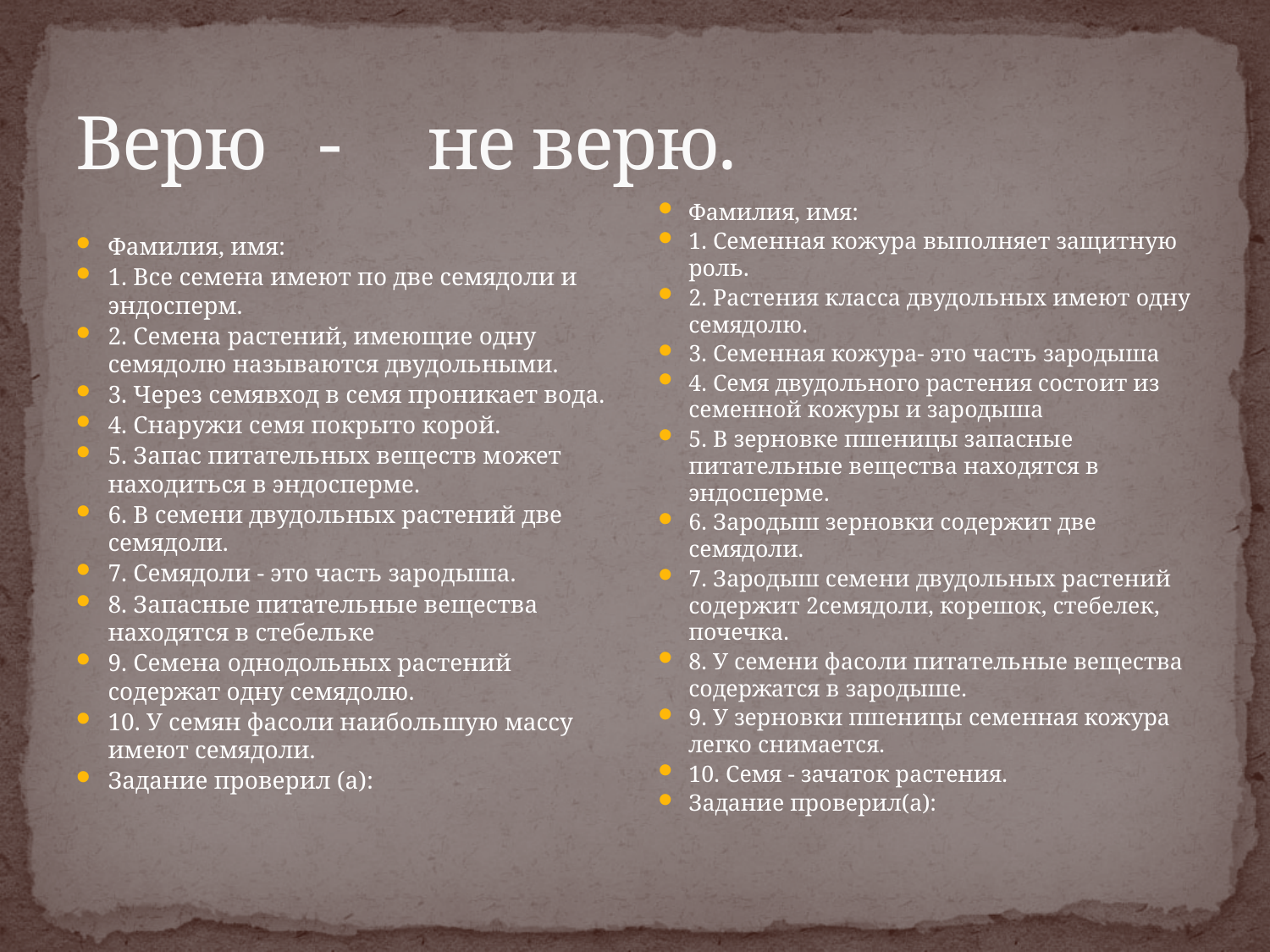

# Верю   -     не верю.

Фамилия, имя:
1. Семенная кожура выполняет защитную роль.
2. Растения класса двудольных имеют одну семядолю.
3. Семенная кожура- это часть зародыша
4. Семя двудольного растения состоит из семенной кожуры и зародыша
5. В зерновке пшеницы запасные питательные вещества находятся в эндосперме.
6. Зародыш зерновки содержит две семядоли.
7. Зародыш семени двудольных растений содержит 2семядоли, корешок, стебелек, почечка.
8. У семени фасоли питательные вещества содержатся в зародыше.
9. У зерновки пшеницы семенная кожура легко снимается.
10. Семя - зачаток растения.
Задание проверил(а):

Фамилия, имя:
1. Все семена имеют по две семядоли и эндосперм.
2. Семена растений, имеющие одну семядолю называются двудольными.
3. Через семявход в семя проникает вода.
4. Снаружи семя покрыто корой.
5. Запас питательных веществ может находиться в эндосперме.
6. В семени двудольных растений две семядоли.
7. Семядоли - это часть зародыша.
8. Запасные питательные вещества находятся в стебельке
9. Семена однодольных растений содержат одну семядолю.
10. У семян фасоли наибольшую массу имеют семядоли.
Задание проверил (а):